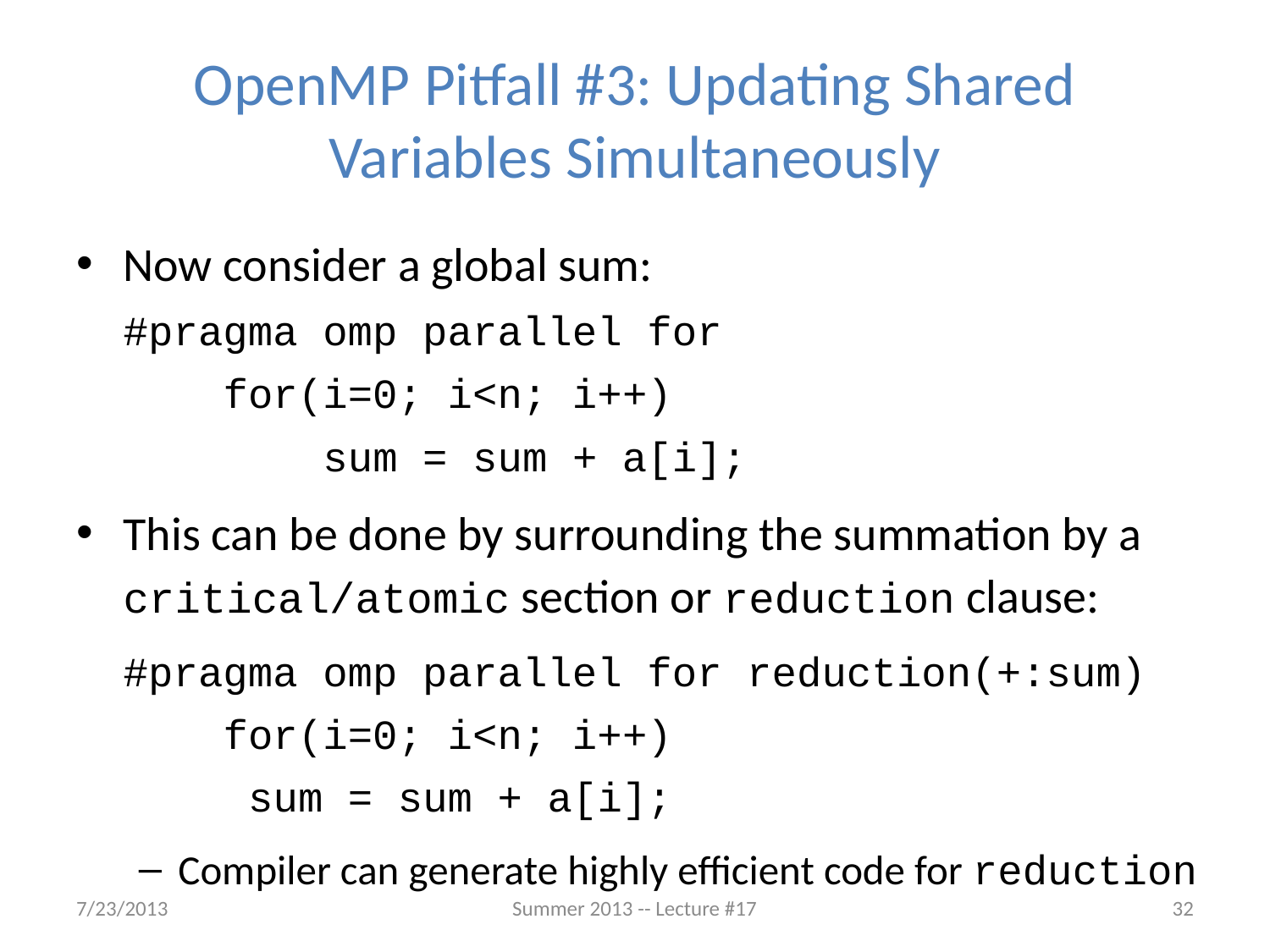

# OpenMP Pitfall #3: Updating Shared Variables Simultaneously
Now consider a global sum:
	#pragma omp parallel for
	    for(i=0; i<n; i++)
	        sum = sum + a[i];
This can be done by surrounding the summation by a critical/atomic section or reduction clause:
	#pragma omp parallel for reduction(+:sum)
	    for(i=0; i<n; i++)
		     sum = sum + a[i];
Compiler can generate highly efficient code for reduction
7/23/2013
Summer 2013 -- Lecture #17
32